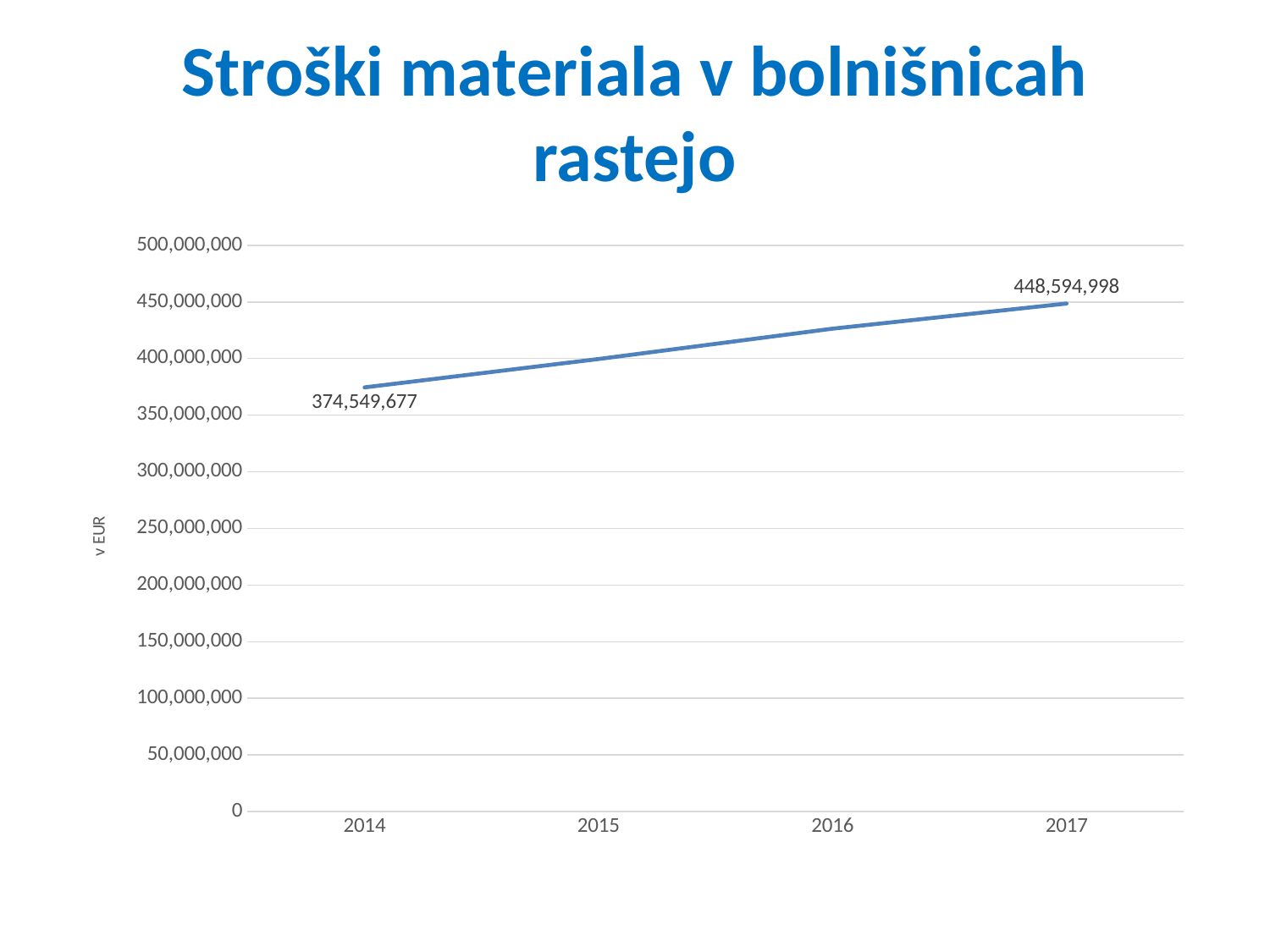

# Stroški materiala v bolnišnicah rastejo

### Chart

| Category | stroški materiala |
|---|---|
| 2014 | 374549677.0 |
| 2015 | 399596409.0 |
| 2016 | 426366452.0 |
| 2017 | 448594998.0 |